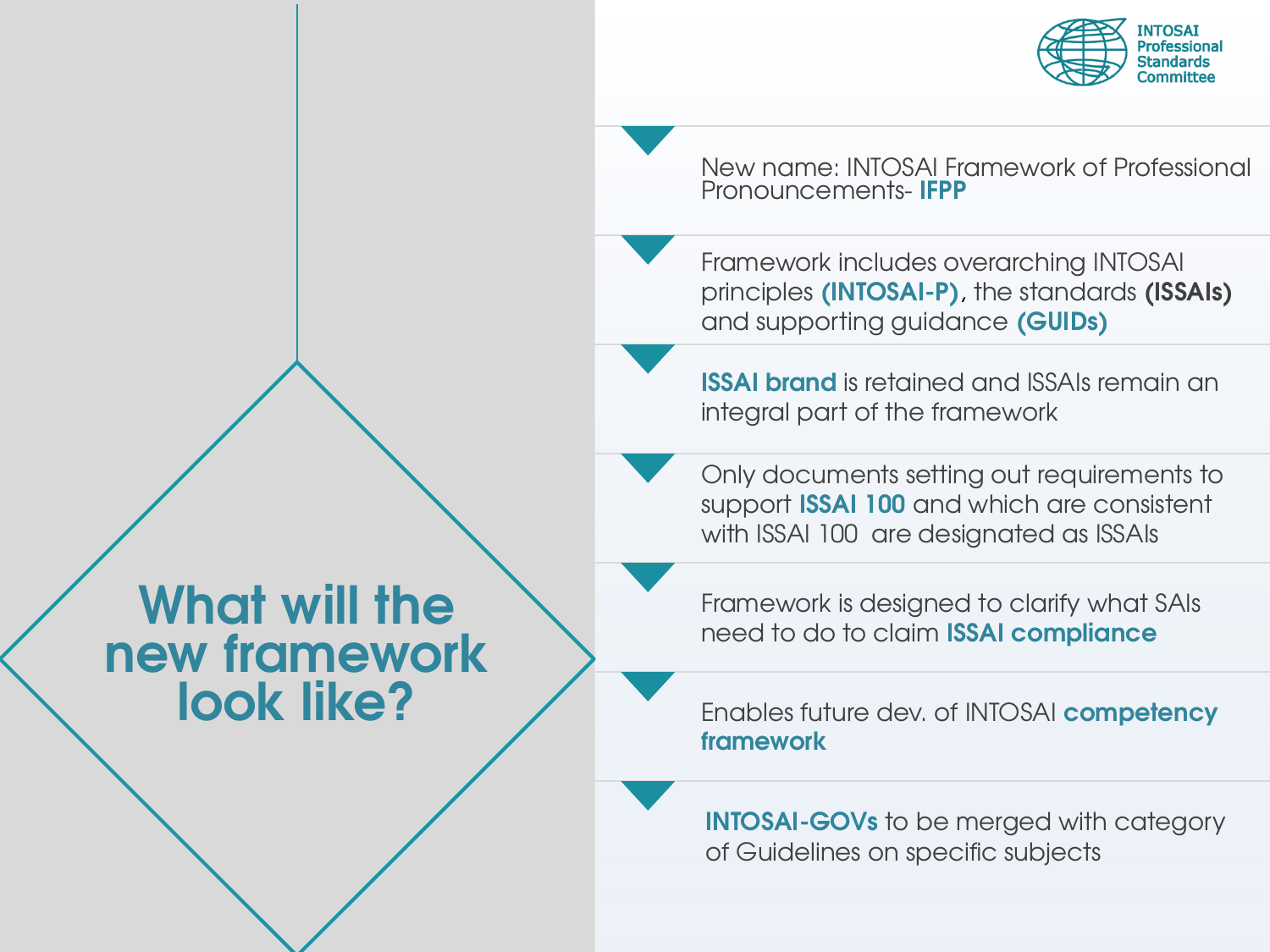

New name: INTOSAI Framework of Professional Pronouncements- IFPP
Framework includes overarching INTOSAI principles (INTOSAI-P), the standards (ISSAIs) and supporting guidance (GUIDs)
ISSAI brand is retained and ISSAIs remain an integral part of the framework
Only documents setting out requirements to support ISSAI 100 and which are consistent with ISSAI 100  are designated as ISSAIs
Framework is designed to clarify what SAIs need to do to claim ISSAI compliance
What will the new framework look like?
Enables future dev. of INTOSAI competency framework
INTOSAI-GOVs to be merged with category of Guidelines on specific subjects